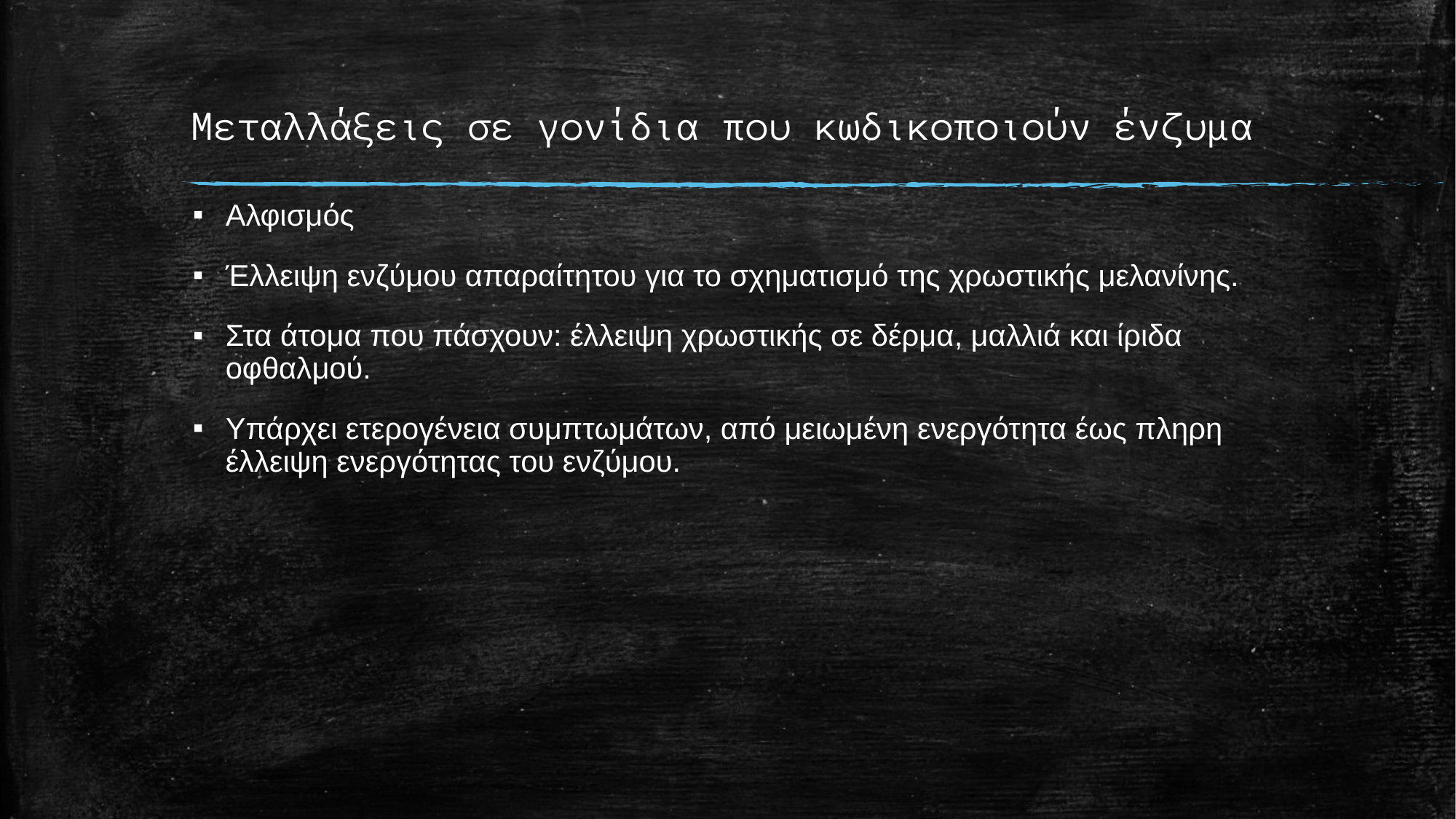

# Μεταλλάξεις σε γονίδια που κωδικοποιούν ένζυμα
Αλφισμός
Έλλειψη ενζύμου απαραίτητου για το σχηματισμό της χρωστικής μελανίνης.
Στα άτομα που πάσχουν: έλλειψη χρωστικής σε δέρμα, μαλλιά και ίριδα οφθαλμού.
Υπάρχει ετερογένεια συμπτωμάτων, από μειωμένη ενεργότητα έως πληρη έλλειψη ενεργότητας του ενζύμου.